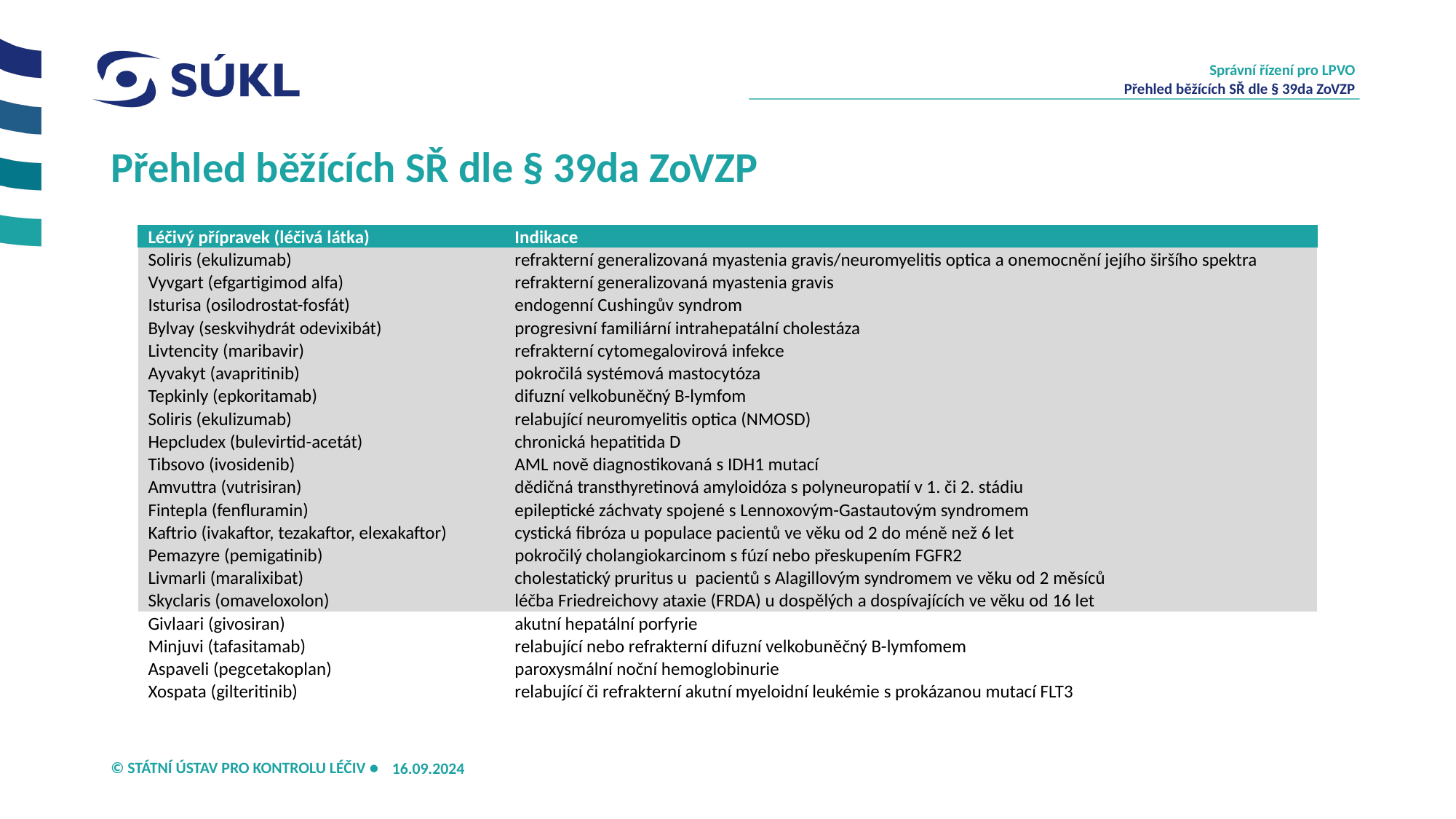

Správní řízení pro LPVO
Přehled běžících SŘ dle § 39da ZoVZP
# Přehled běžících SŘ dle § 39da ZoVZP
| Léčivý přípravek (léčivá látka) | Indikace |
| --- | --- |
| Soliris (ekulizumab) | refrakterní generalizovaná myastenia gravis/neuromyelitis optica a onemocnění jejího širšího spektra |
| Vyvgart (efgartigimod alfa) | refrakterní generalizovaná myastenia gravis |
| Isturisa (osilodrostat-fosfát) | endogenní Cushingův syndrom |
| Bylvay (seskvihydrát odevixibát) | progresivní familiární intrahepatální cholestáza |
| Livtencity (maribavir) | refrakterní cytomegalovirová infekce |
| Ayvakyt (avapritinib) | pokročilá systémová mastocytóza |
| Tepkinly (epkoritamab) | difuzní velkobuněčný B-lymfom |
| Soliris (ekulizumab) | relabující neuromyelitis optica (NMOSD) |
| Hepcludex (bulevirtid-acetát) | chronická hepatitida D |
| Tibsovo (ivosidenib) | AML nově diagnostikovaná s IDH1 mutací |
| Amvuttra (vutrisiran) | dědičná transthyretinová amyloidóza s polyneuropatií v 1. či 2. stádiu |
| Fintepla (fenfluramin) | epileptické záchvaty spojené s Lennoxovým-Gastautovým syndromem |
| Kaftrio (ivakaftor, tezakaftor, elexakaftor) | cystická fibróza u populace pacientů ve věku od 2 do méně než 6 let |
| Pemazyre (pemigatinib) | pokročilý cholangiokarcinom s fúzí nebo přeskupením FGFR2 |
| Livmarli (maralixibat) | cholestatický pruritus u pacientů s Alagillovým syndromem ve věku od 2 měsíců |
| Skyclaris (omaveloxolon) | léčba Friedreichovy ataxie (FRDA) u dospělých a dospívajících ve věku od 16 let |
| Givlaari (givosiran) | akutní hepatální porfyrie |
| Minjuvi (tafasitamab) | relabující nebo refrakterní difuzní velkobuněčný B-lymfomem |
| Aspaveli (pegcetakoplan) | paroxysmální noční hemoglobinurie |
| Xospata (gilteritinib) | relabující či refrakterní akutní myeloidní leukémie s prokázanou mutací FLT3 |
16.09.2024